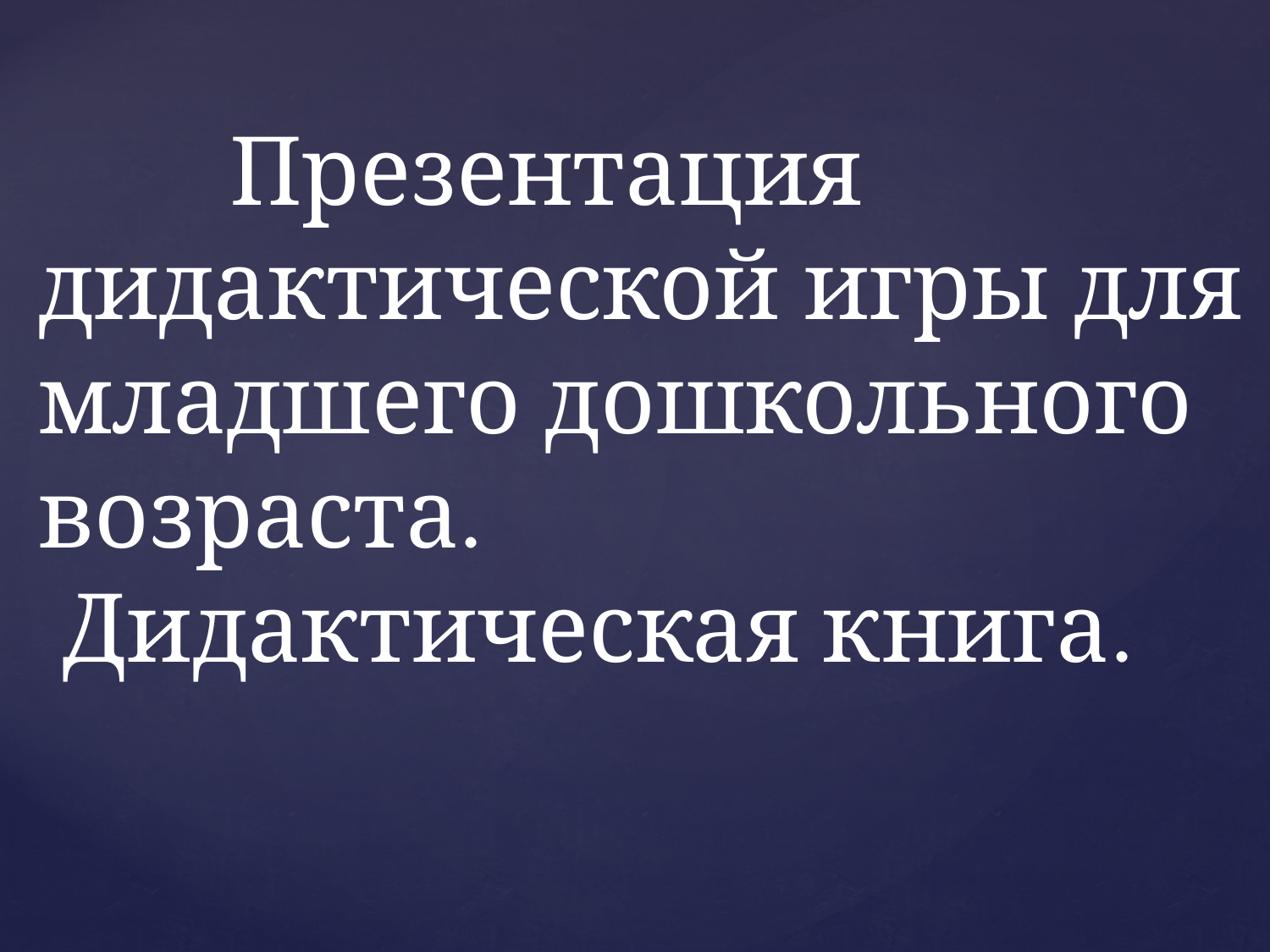

Презентация дидактической игры для младшего дошкольного возраста.
 Дидактическая книга.